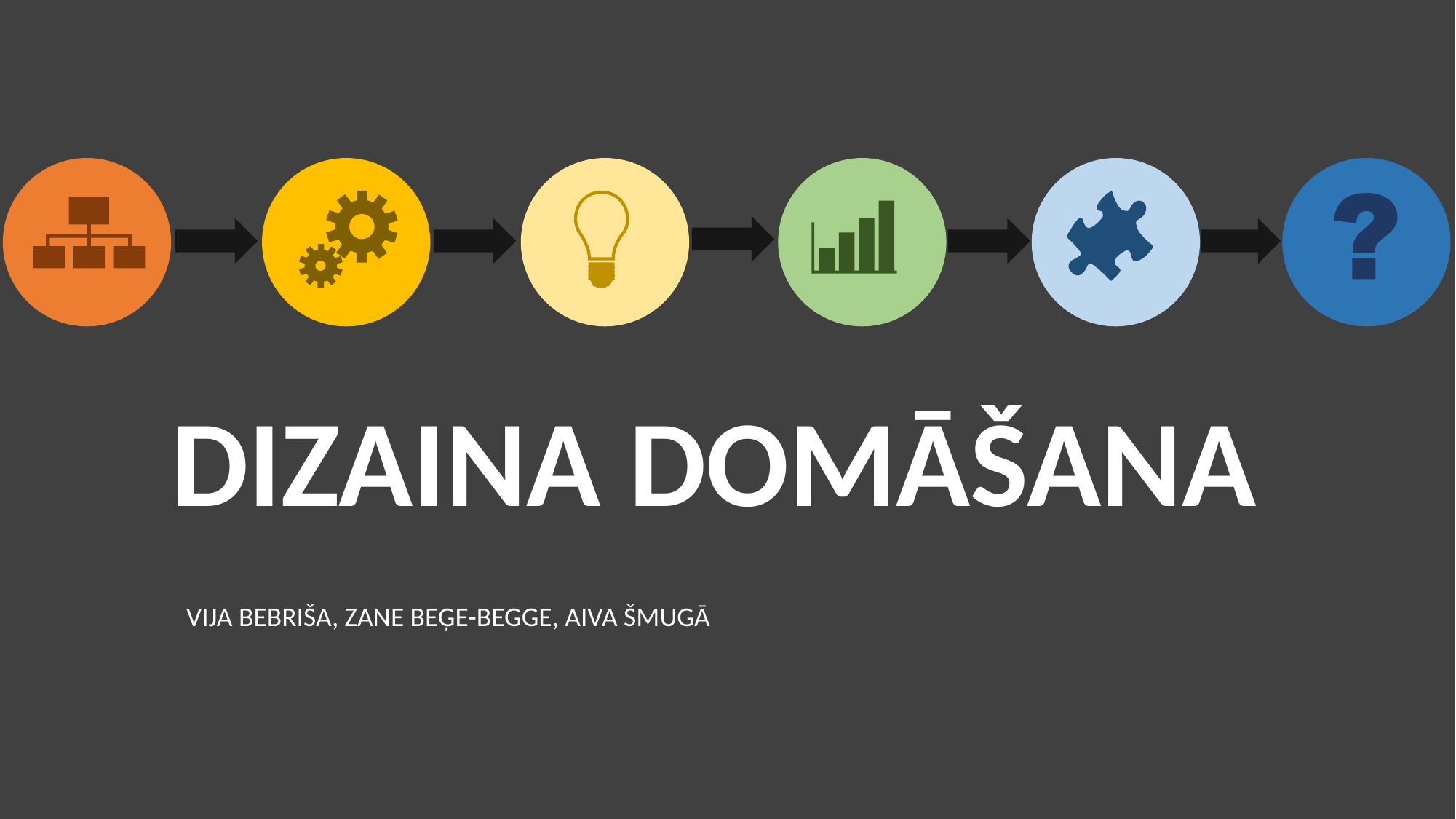

DIZAINA DOMĀŠANA

VIJA BEBRIŠA, ZANE BEĢE-BEGGE, AIVA ŠMUGĀ